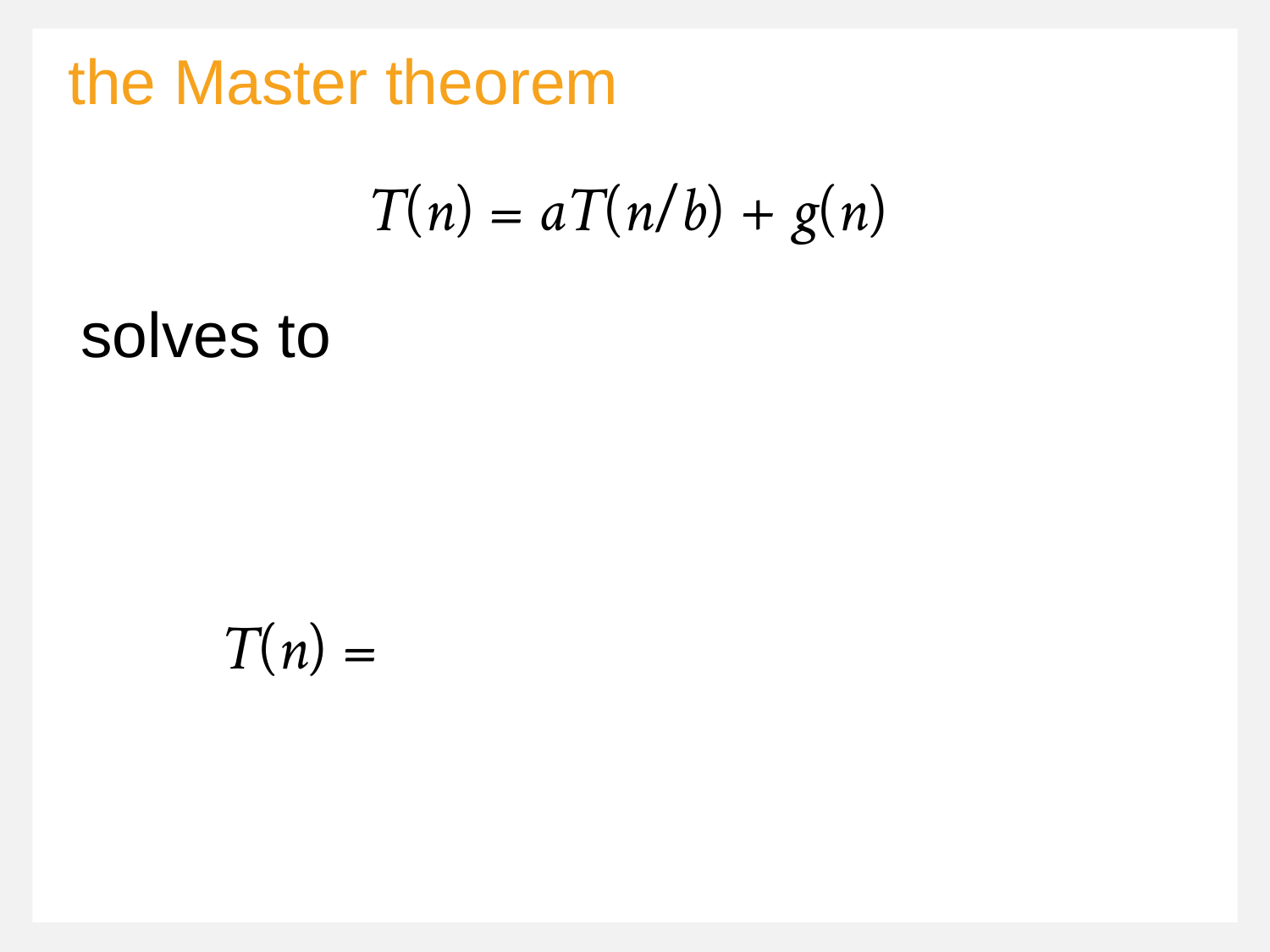

the Master theorem
T(n) = aT(n/b) + g(n)
solves to
T(n) =